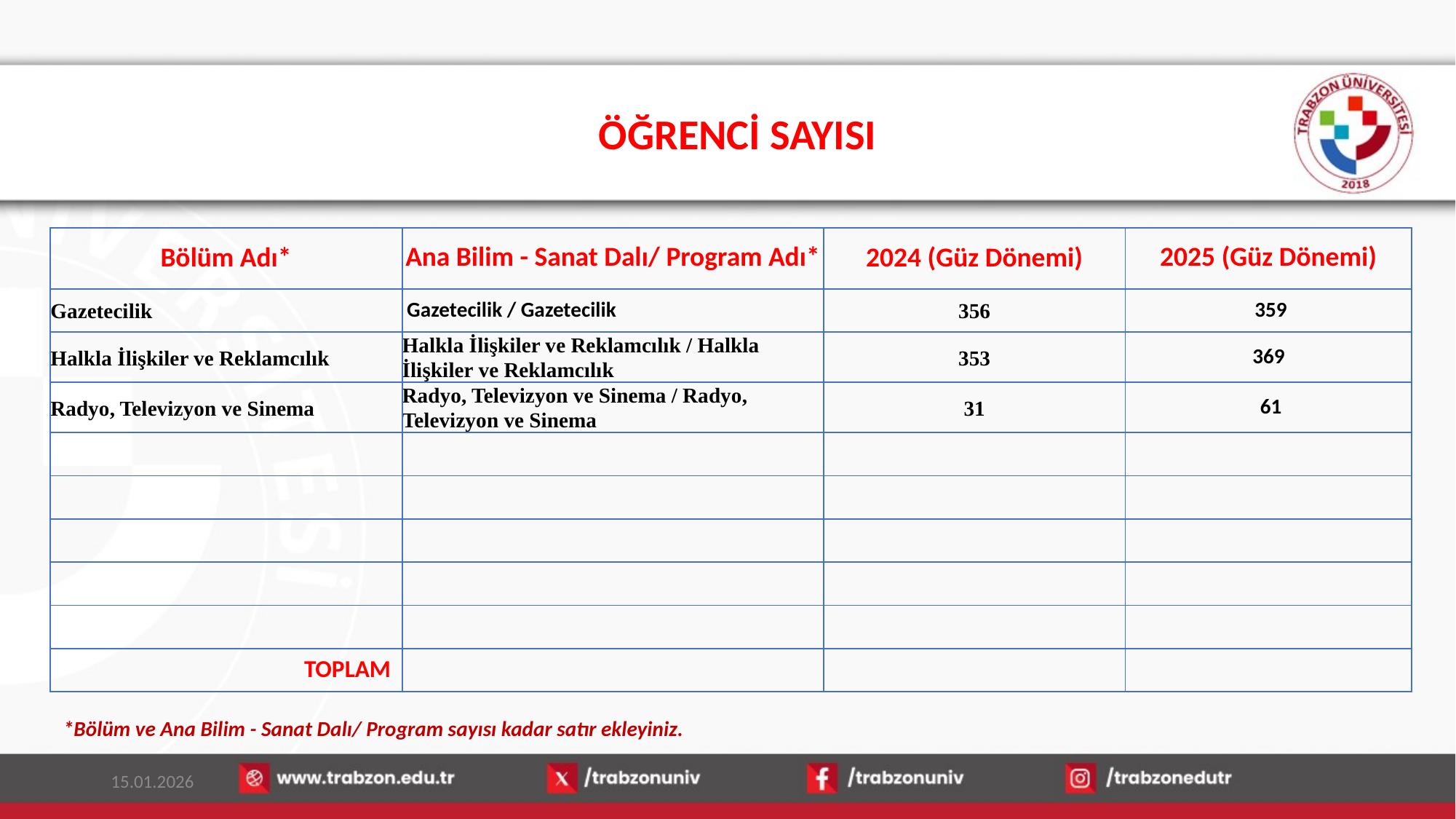

# ÖĞRENCİ SAYISI
| Bölüm Adı\* | Ana Bilim - Sanat Dalı/ Program Adı\* | 2024 (Güz Dönemi) | 2025 (Güz Dönemi) |
| --- | --- | --- | --- |
| Gazetecilik | Gazetecilik / Gazetecilik | 356 | 359 |
| Halkla İlişkiler ve Reklamcılık | Halkla İlişkiler ve Reklamcılık / Halkla İlişkiler ve Reklamcılık | 353 | 369 |
| Radyo, Televizyon ve Sinema | Radyo, Televizyon ve Sinema / Radyo, Televizyon ve Sinema | 31 | 61 |
|  |  |  |  |
|  |  |  |  |
|  |  |  |  |
|  |  |  |  |
|  |  |  |  |
| TOPLAM |  |  |  |
*Bölüm ve Ana Bilim - Sanat Dalı/ Program sayısı kadar satır ekleyiniz.
15.01.2026
32